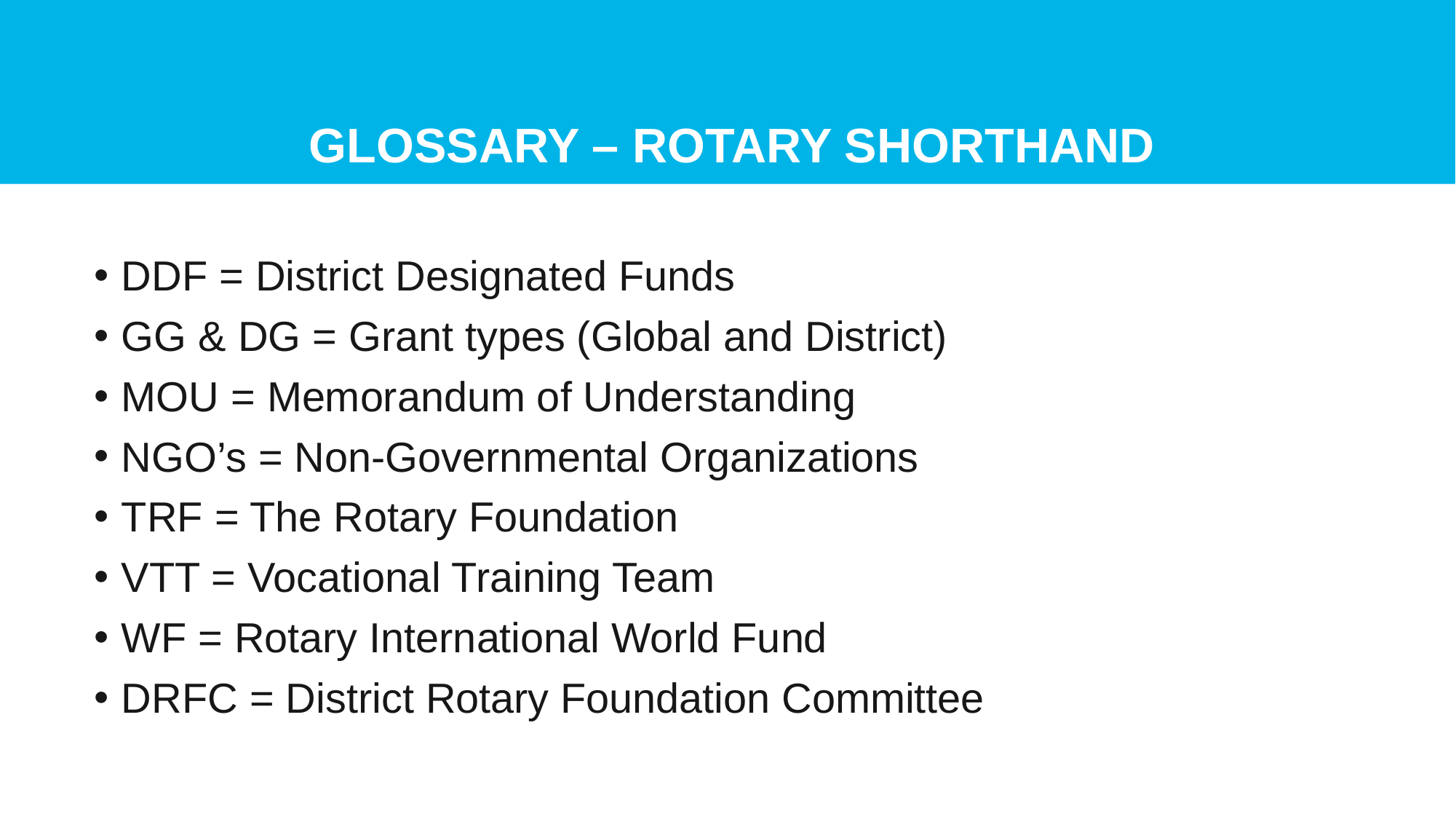

# Glossary – Rotary Shorthand
DDF = District Designated Funds
GG & DG = Grant types (Global and District)
MOU = Memorandum of Understanding
NGO’s = Non-Governmental Organizations
TRF = The Rotary Foundation
VTT = Vocational Training Team
WF = Rotary International World Fund
DRFC = District Rotary Foundation Committee